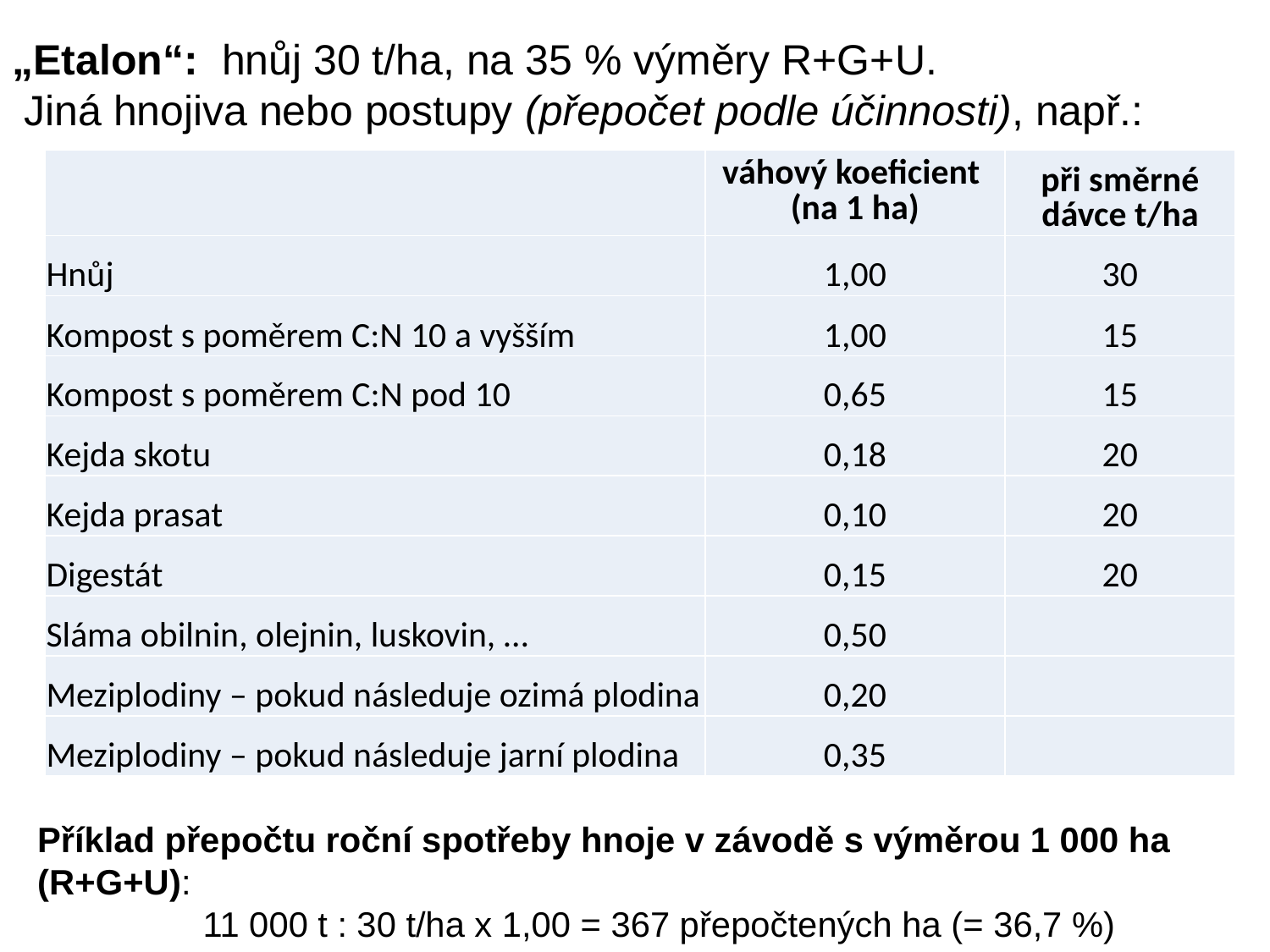

„Etalon“:  hnůj 30 t/ha, na 35 % výměry R+G+U.
 Jiná hnojiva nebo postupy (přepočet podle účinnosti), např.:
|  | váhový koeficient (na 1 ha) | při směrné dávce t/ha |
| --- | --- | --- |
| Hnůj | 1,00 | 30 |
| Kompost s poměrem C:N 10 a vyšším | 1,00 | 15 |
| Kompost s poměrem C:N pod 10 | 0,65 | 15 |
| Kejda skotu | 0,18 | 20 |
| Kejda prasat | 0,10 | 20 |
| Digestát | 0,15 | 20 |
| Sláma obilnin, olejnin, luskovin, … | 0,50 |  |
| Meziplodiny – pokud následuje ozimá plodina | 0,20 |  |
| Meziplodiny – pokud následuje jarní plodina | 0,35 |  |
Příklad přepočtu roční spotřeby hnoje v závodě s výměrou 1 000 ha (R+G+U):
                 11 000 t : 30 t/ha x 1,00 = 367 přepočtených ha (= 36,7 %)